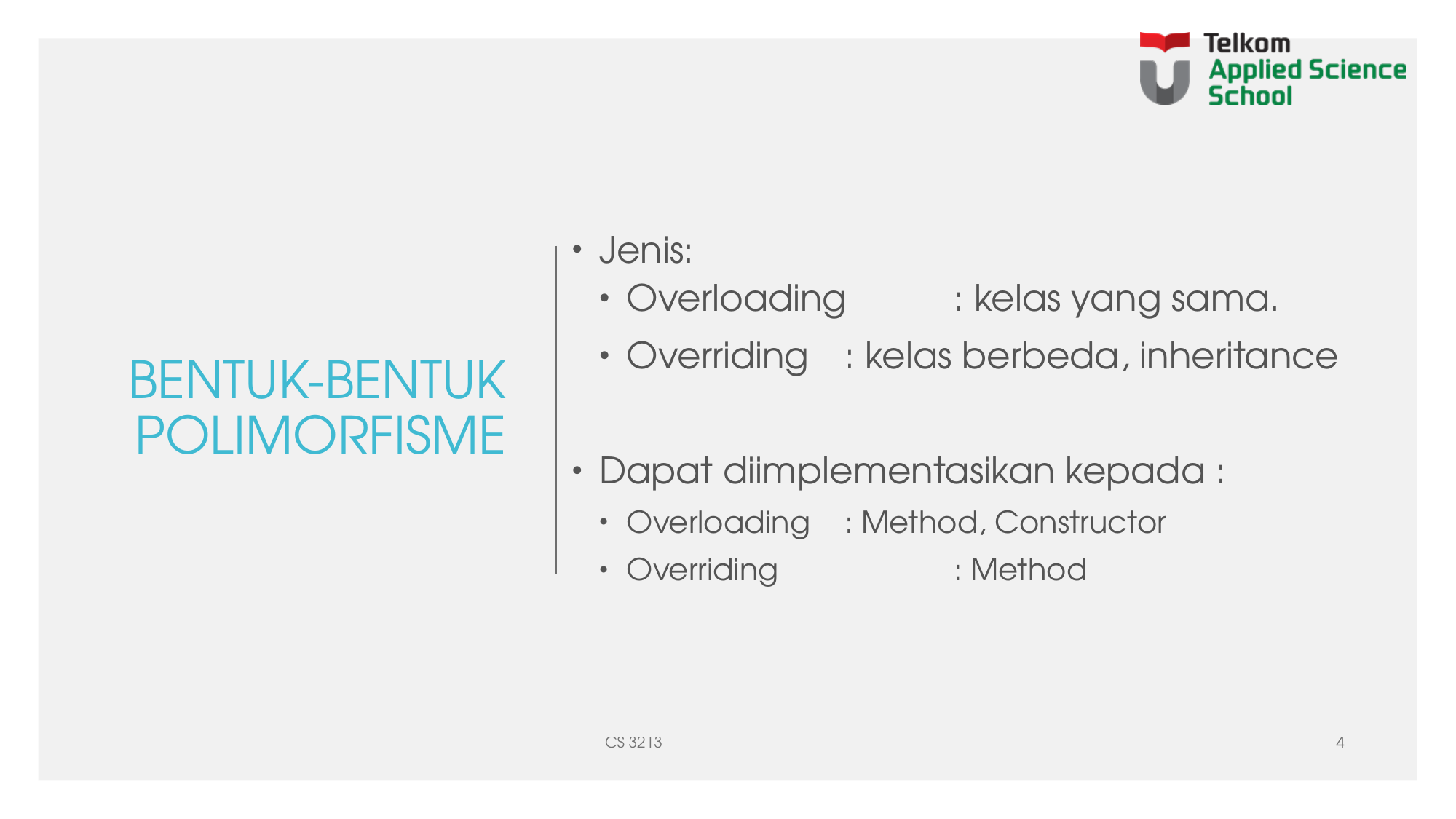

# Bentuk-bentuk Polimorfisme
Jenis:
Overloading 	: kelas yang sama.
Overriding	: kelas berbeda, inheritance

Dapat diimplementasikan kepada :
Overloading	: Method, Constructor
Overriding		: Method
CS 3213
4